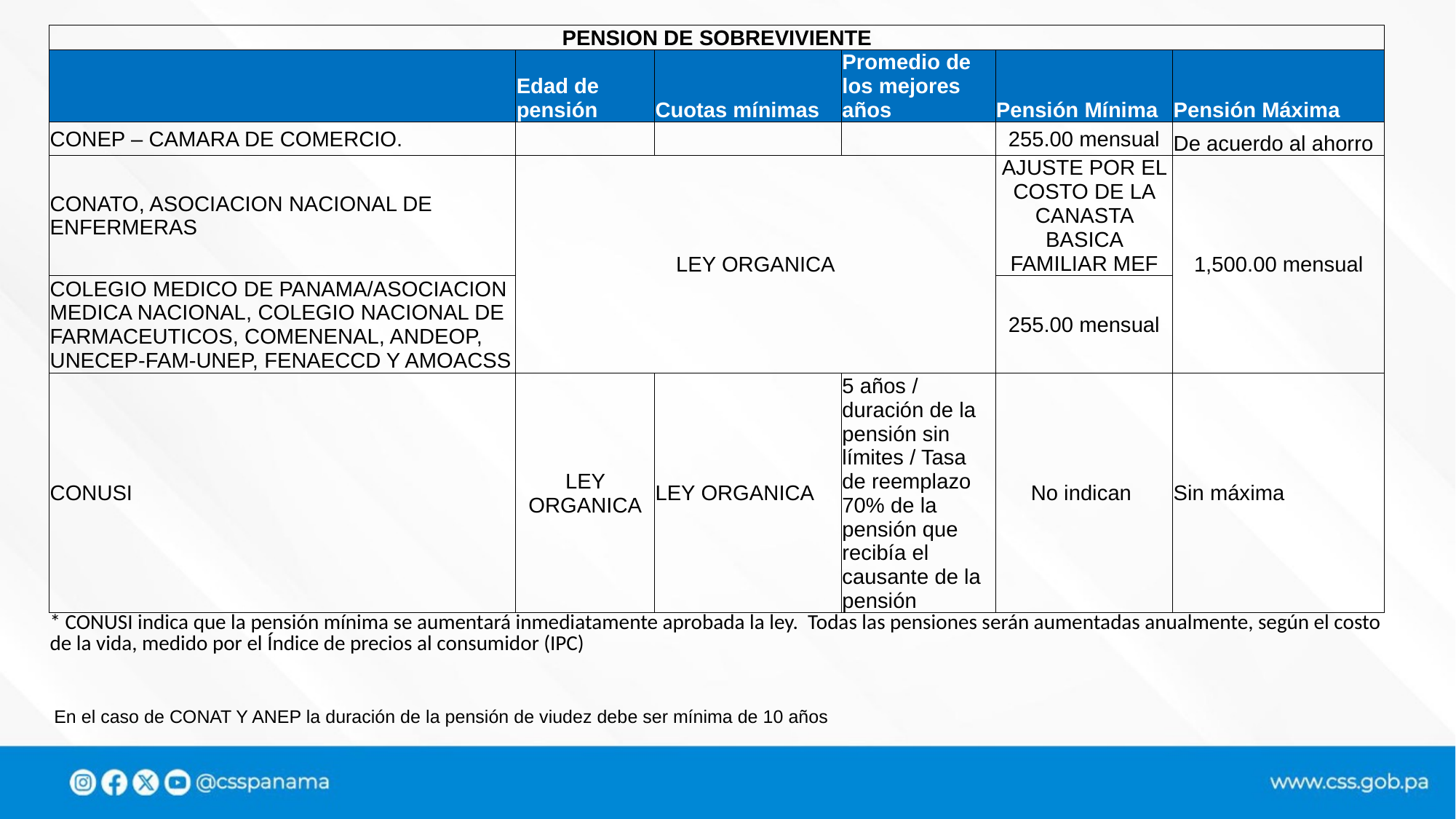

| PENSION DE SOBREVIVIENTE |  |  |  |  |  |
| --- | --- | --- | --- | --- | --- |
|  | Edad de pensión | Cuotas mínimas | Promedio de los mejores años | Pensión Mínima | Pensión Máxima |
| CONEP – CAMARA DE COMERCIO. |  |  |  | 255.00 mensual | De acuerdo al ahorro |
| CONATO, ASOCIACION NACIONAL DE ENFERMERAS | LEY ORGANICA |  |  | AJUSTE POR EL COSTO DE LA CANASTA BASICA FAMILIAR MEF | 1,500.00 mensual |
| COLEGIO MEDICO DE PANAMA/ASOCIACION MEDICA NACIONAL, COLEGIO NACIONAL DE FARMACEUTICOS, COMENENAL, ANDEOP, UNECEP-FAM-UNEP, FENAECCD Y AMOACSS |  |  |  | 255.00 mensual |  |
| CONUSI | LEY ORGANICA | LEY ORGANICA | 5 años / duración de la pensión sin límites / Tasa de reemplazo 70% de la pensión que recibía el causante de la pensión | No indican | Sin máxima |
| \* CONUSI indica que la pensión mínima se aumentará inmediatamente aprobada la ley. Todas las pensiones serán aumentadas anualmente, según el costo de la vida, medido por el Índice de precios al consumidor (IPC) |  |  |  |  |  |
En el caso de CONAT Y ANEP la duración de la pensión de viudez debe ser mínima de 10 años